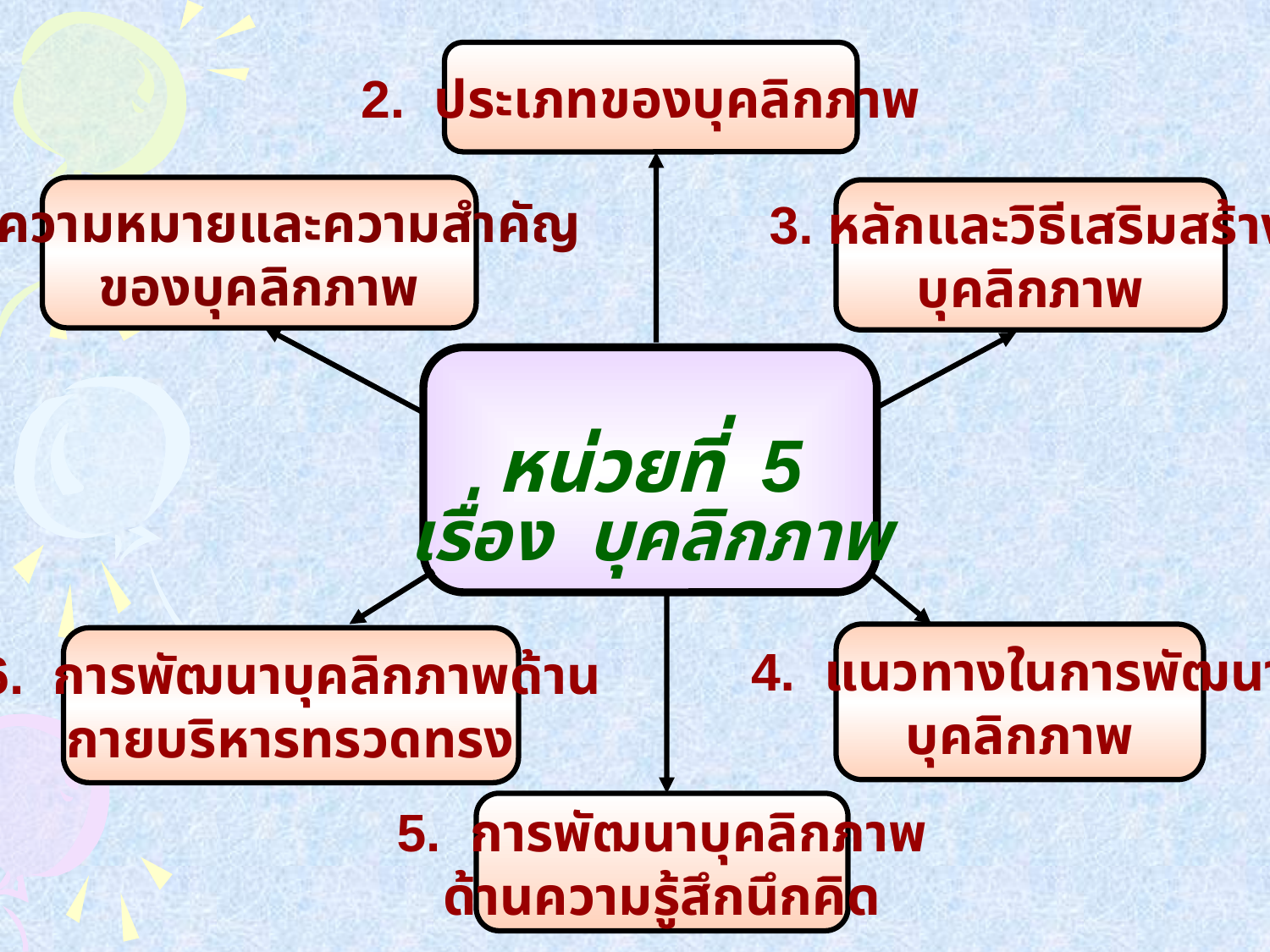

2.  ประเภทของบุคลิกภาพ

1. ความหมายและความสำคัญ
ของบุคลิกภาพ

3. หลักและวิธีเสริมสร้าง
บุคลิกภาพ

หน่วยที่  5
เรื่อง  บุคลิกภาพ

6.  การพัฒนาบุคลิกภาพด้าน
กายบริหารทรวดทรง

4.  แนวทางในการพัฒนา
บุคลิกภาพ

5.  การพัฒนาบุคลิกภาพ
ด้านความรู้สึกนึกคิด